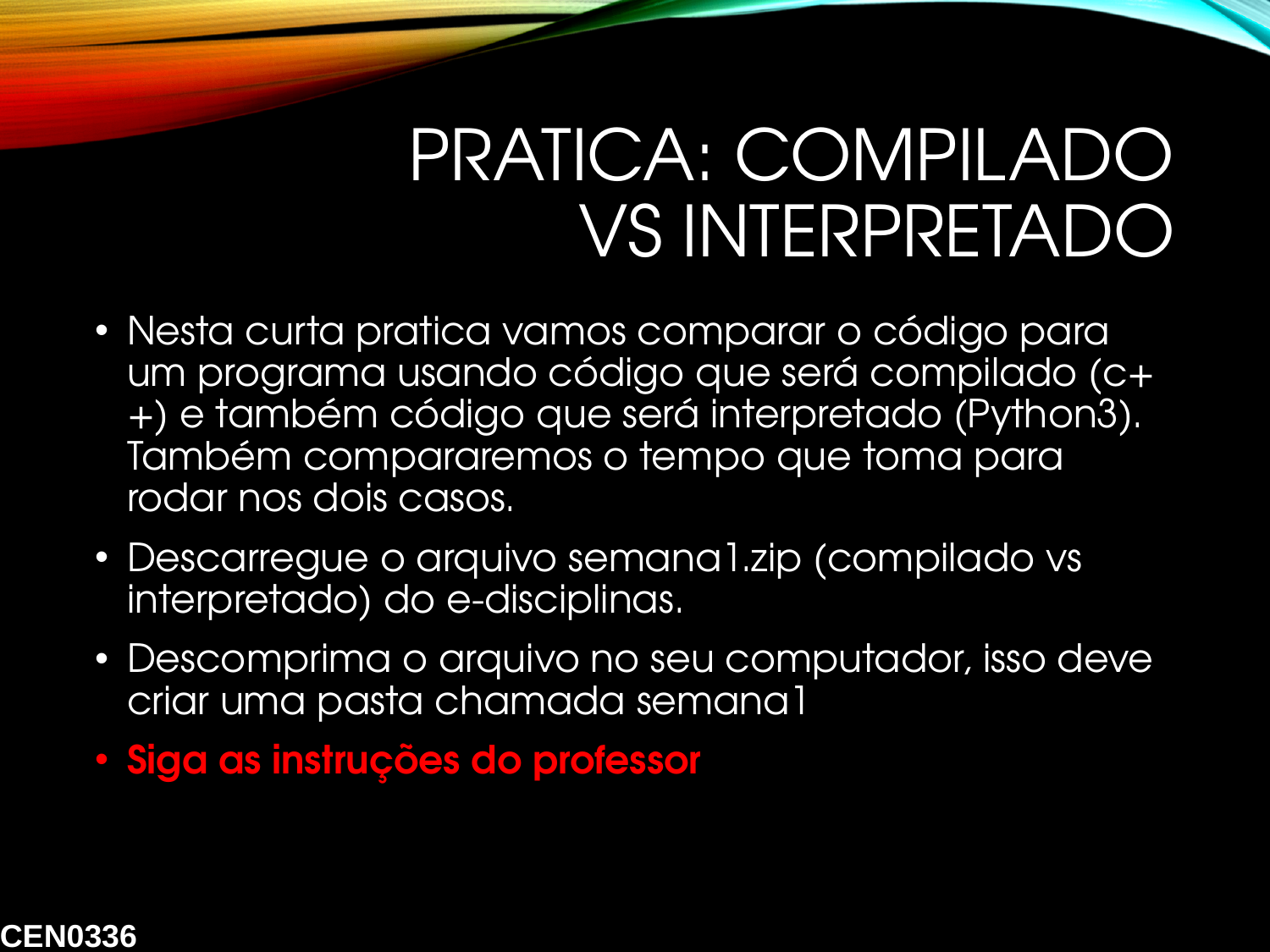

# Pratica: compilado vs interpretado
Nesta curta pratica vamos comparar o código para um programa usando código que será compilado (c++) e também código que será interpretado (Python3). Também compararemos o tempo que toma para rodar nos dois casos.
Descarregue o arquivo semana1.zip (compilado vs interpretado) do e-disciplinas.
Descomprima o arquivo no seu computador, isso deve criar uma pasta chamada semana1
Siga as instruções do professor